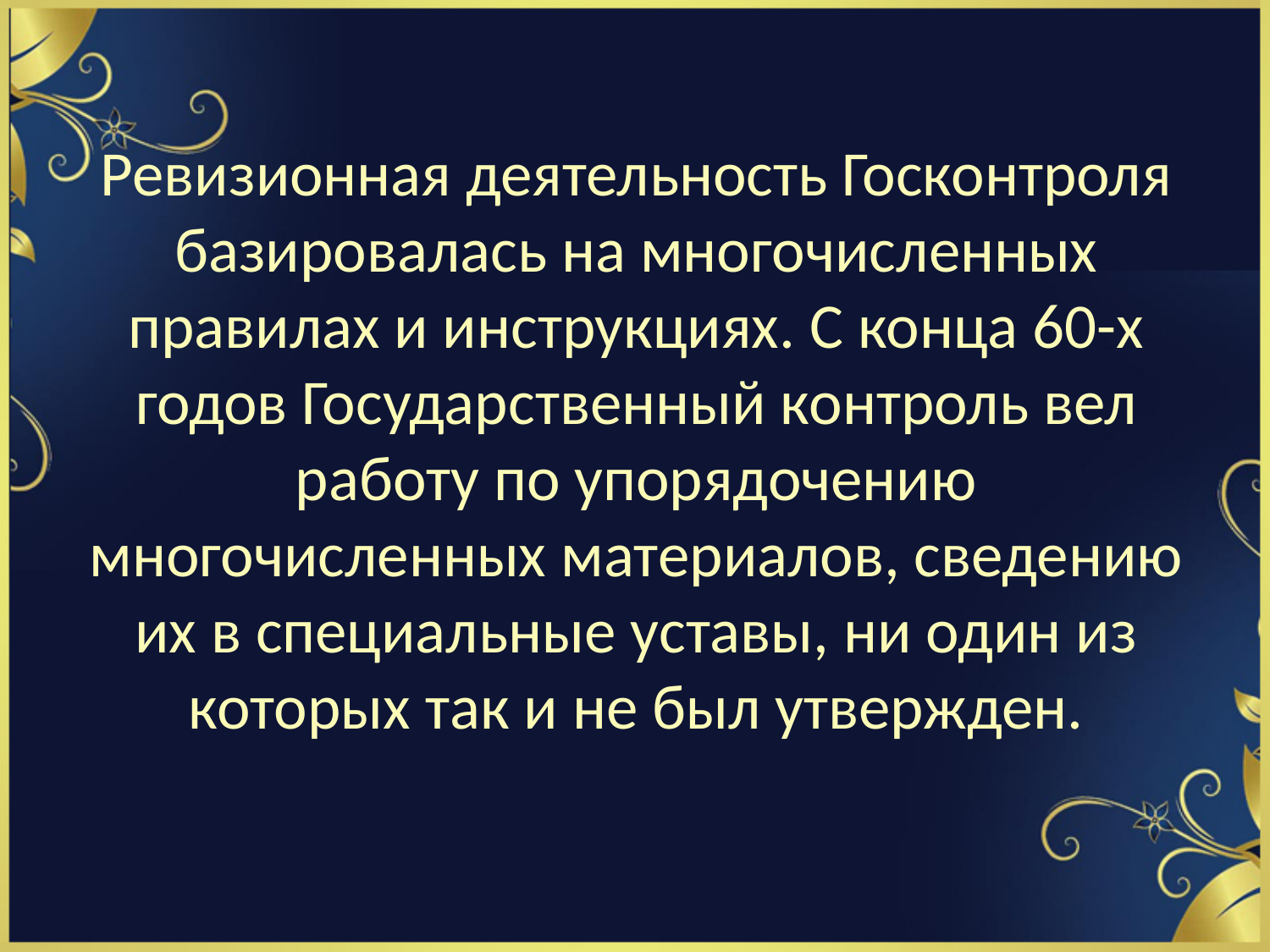

# Ревизионная деятельность Госконтроля базировалась на много­численных правилах и инструкциях. С конца 60-х годов Государ­ственный контроль вел работу по упорядочению многочисленных материалов, сведению их в специальные уставы, ни один из которых так и не был утвержден.